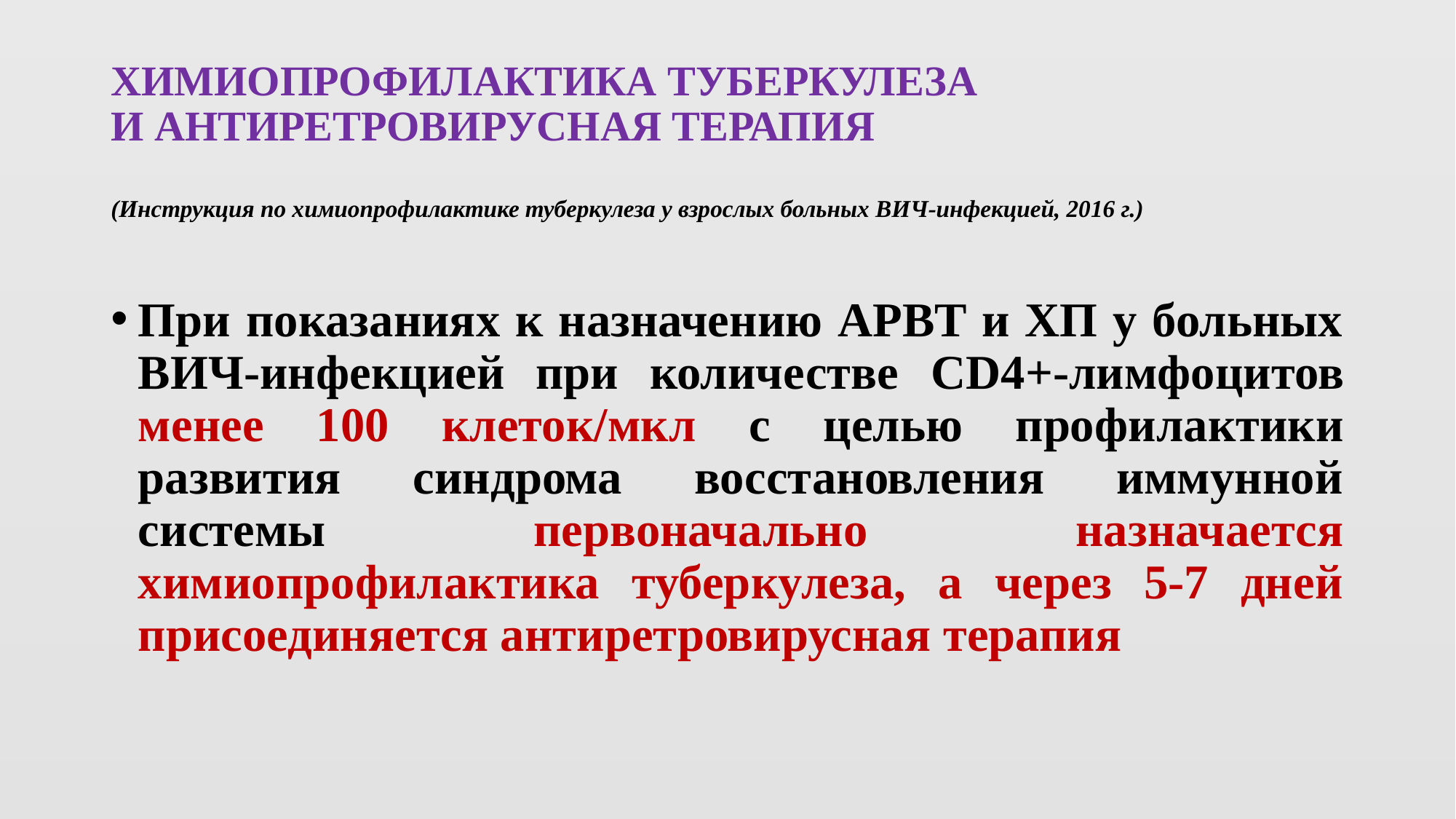

# ХИМИОПРОФИЛАКТИКА ТУБЕРКУЛЕЗА И АНТИРЕТРОВИРУСНАЯ ТЕРАПИЯ (Инструкция по химиопрофилактике туберкулеза у взрослых больных ВИЧ-инфекцией, 2016 г.)
При показаниях к назначению АРВТ и ХП у больных ВИЧ-инфекцией при количестве CD4+-лимфоцитов менее 100 клеток/мкл с целью профилактики развития синдрома восстановления иммунной системы первоначально назначается химиопрофилактика туберкулеза, а через 5-7 дней присоединяется антиретровирусная терапия